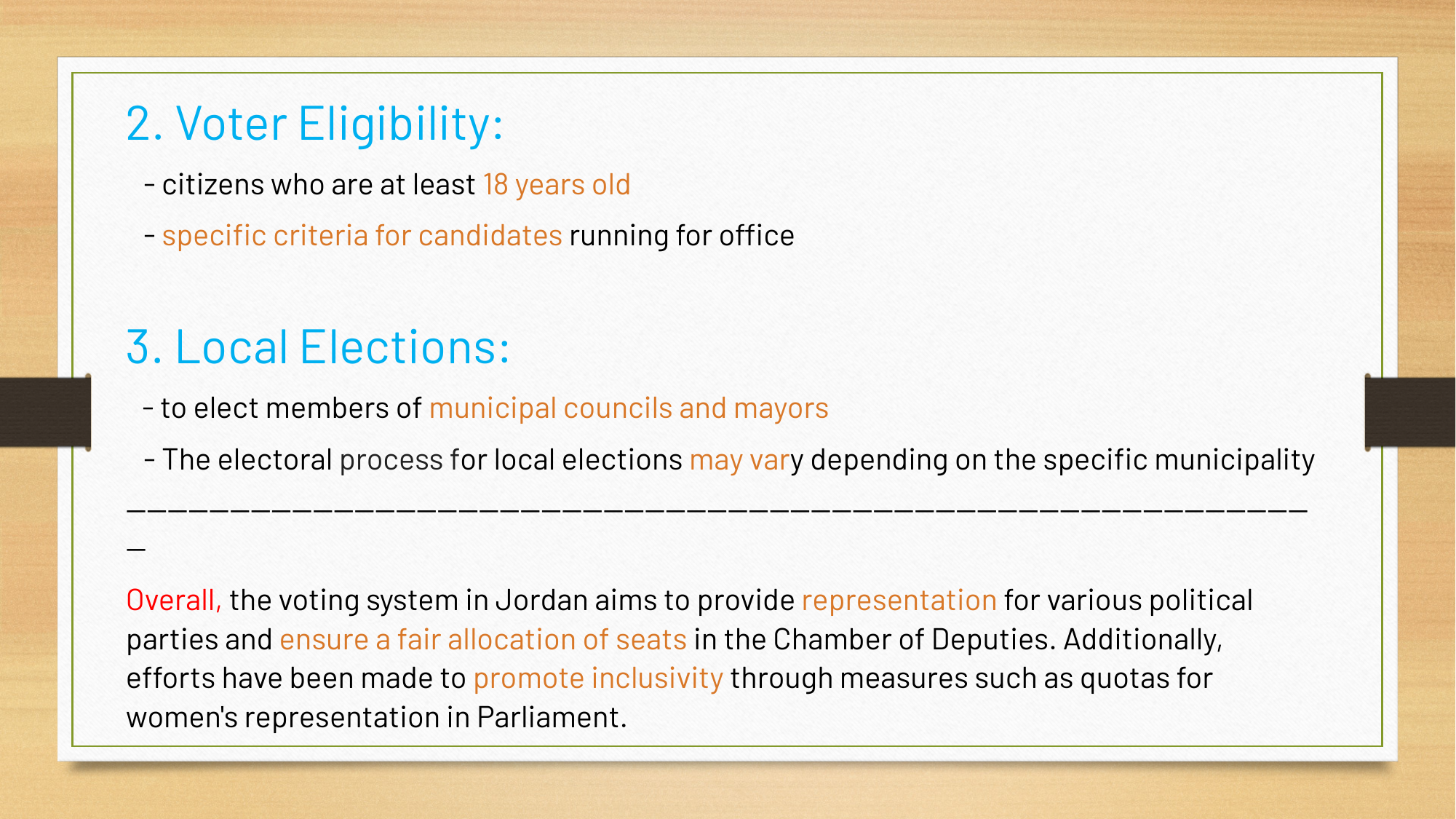

2. Voter Eligibility:
   - citizens who are at least 18 years old
   - specific criteria for candidates running for office

3. Local Elections:
   - to elect members of municipal councils and mayors
   - The electoral process for local elections may vary depending on the specific municipality
--------------------------------------------------------------------------------------------------------------------
Overall, the voting system in Jordan aims to provide representation for various political parties and ensure a fair allocation of seats in the Chamber of Deputies. Additionally, efforts have been made to promote inclusivity through measures such as quotas for women's representation in Parliament.